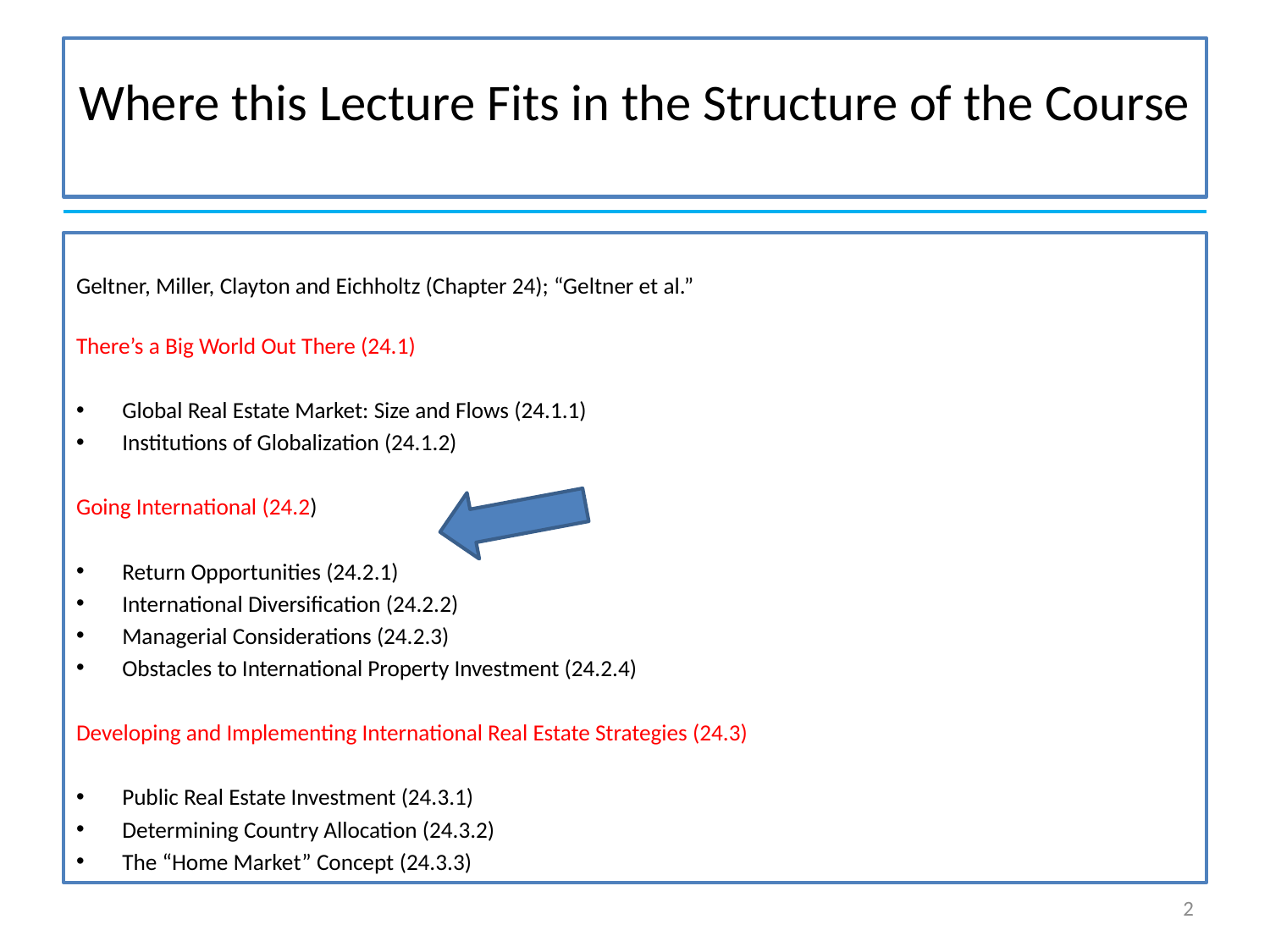

# Where this Lecture Fits in the Structure of the Course

Geltner, Miller, Clayton and Eichholtz (Chapter 24); “Geltner et al.”
There’s a Big World Out There (24.1)

Global Real Estate Market: Size and Flows (24.1.1)
Institutions of Globalization (24.1.2)

Going International (24.2)

Return Opportunities (24.2.1)
International Diversification (24.2.2)
Managerial Considerations (24.2.3)
Obstacles to International Property Investment (24.2.4)

Developing and Implementing International Real Estate Strategies (24.3)

Public Real Estate Investment (24.3.1)
Determining Country Allocation (24.3.2)
The “Home Market” Concept (24.3.3)

2